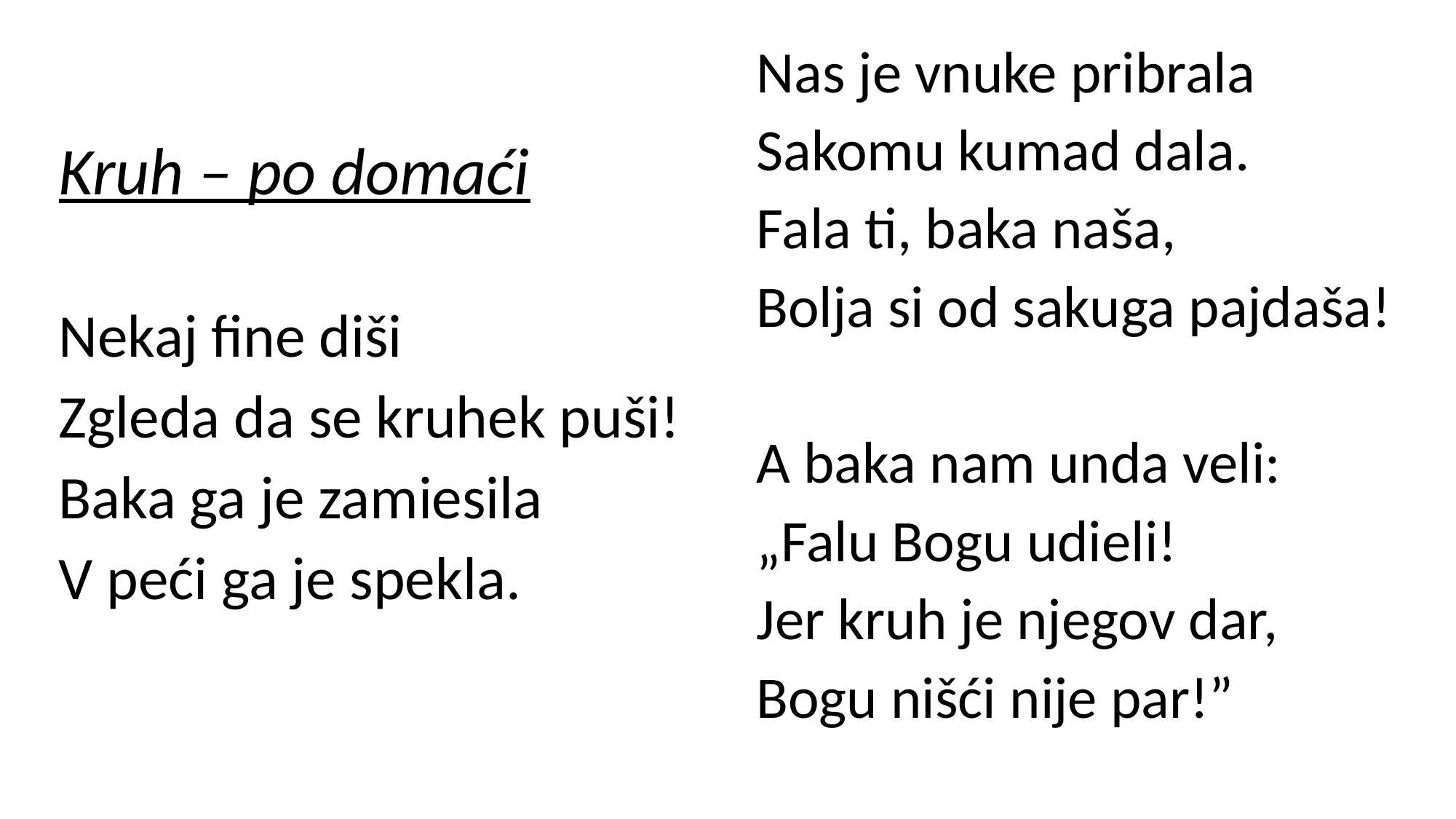

Kruh – po domaći

Nekaj fine diši
Zgleda da se kruhek puši!
Baka ga je zamiesila
V peći ga je spekla.

Nas je vnuke pribrala
Sakomu kumad dala.
Fala ti, baka naša,
Bolja si od sakuga pajdaša!

A baka nam unda veli:
„Falu Bogu udieli!
Jer kruh je njegov dar,
Bogu nišći nije par!”